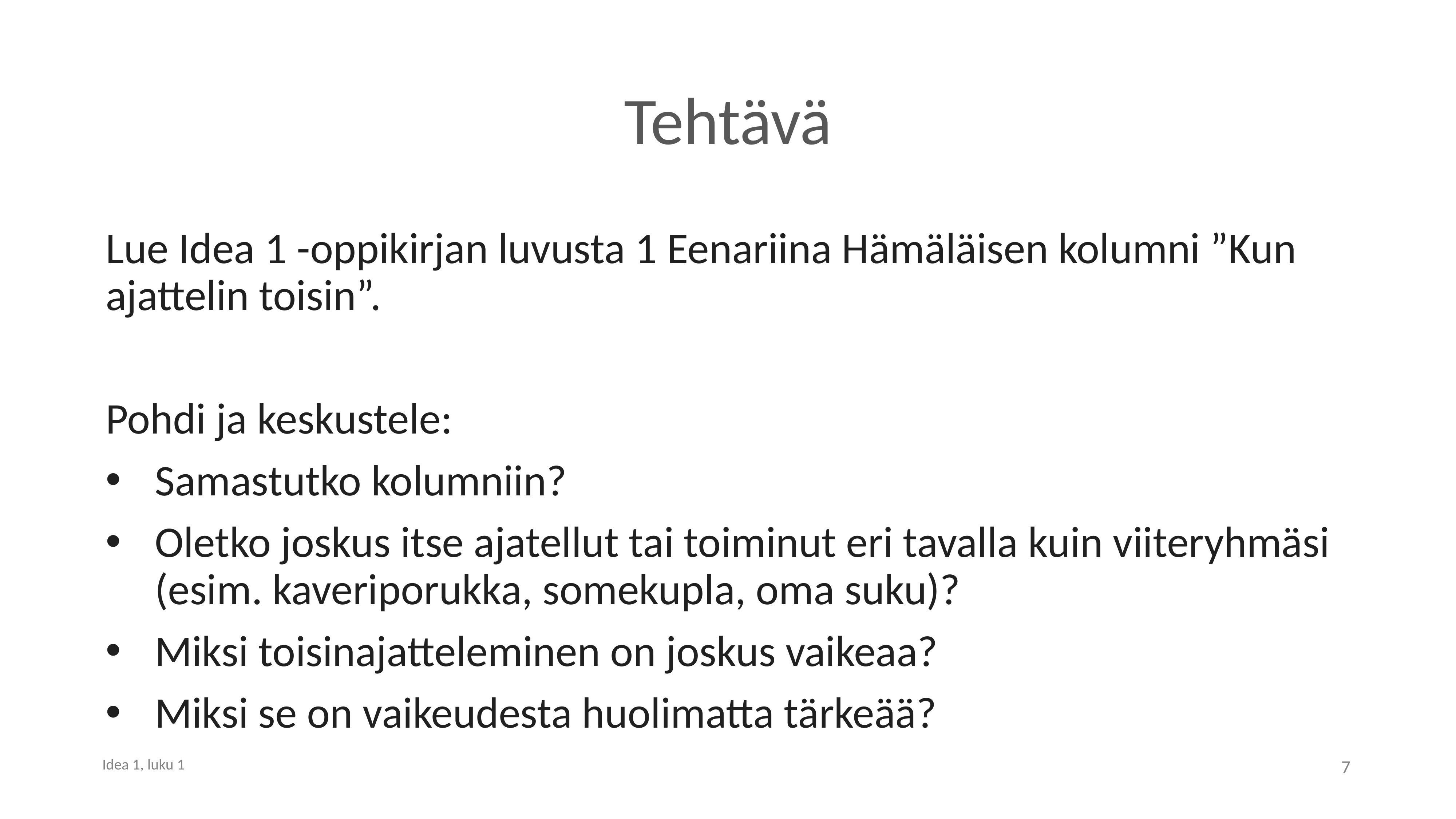

# Tehtävä
Lue Idea 1 -oppikirjan luvusta 1 Eenariina Hämäläisen kolumni ”Kun ajattelin toisin”.

Pohdi ja keskustele:
Samastutko kolumniin?
Oletko joskus itse ajatellut tai toiminut eri tavalla kuin viiteryhmäsi (esim. kaveriporukka, somekupla, oma suku)?
Miksi toisinajatteleminen on joskus vaikeaa?
Miksi se on vaikeudesta huolimatta tärkeää?
Idea 1, luku 1
7